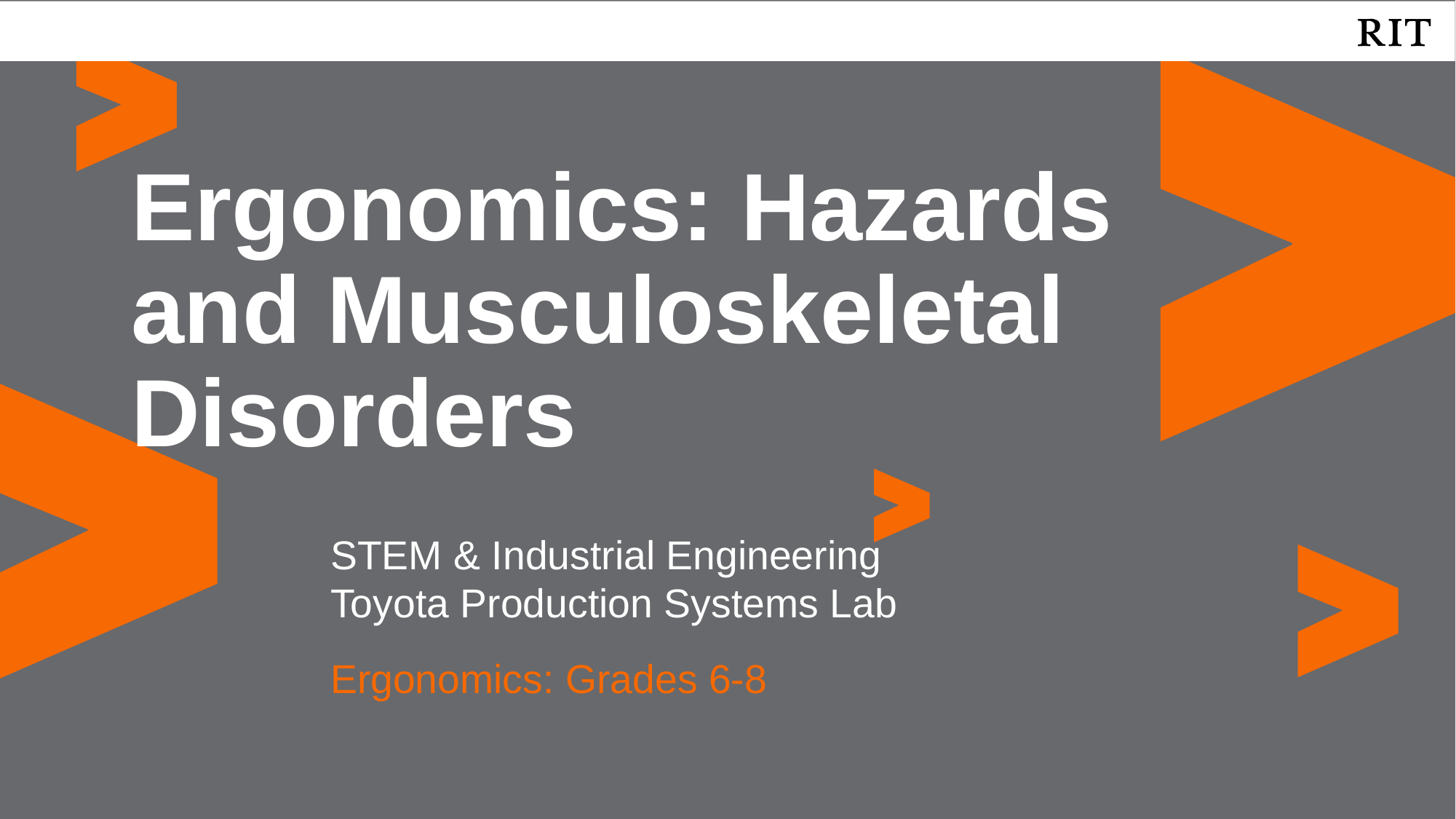

Ergonomics: Hazards and Musculoskeletal Disorders
STEM & Industrial Engineering
Toyota Production Systems Lab
Ergonomics: Grades 6-8